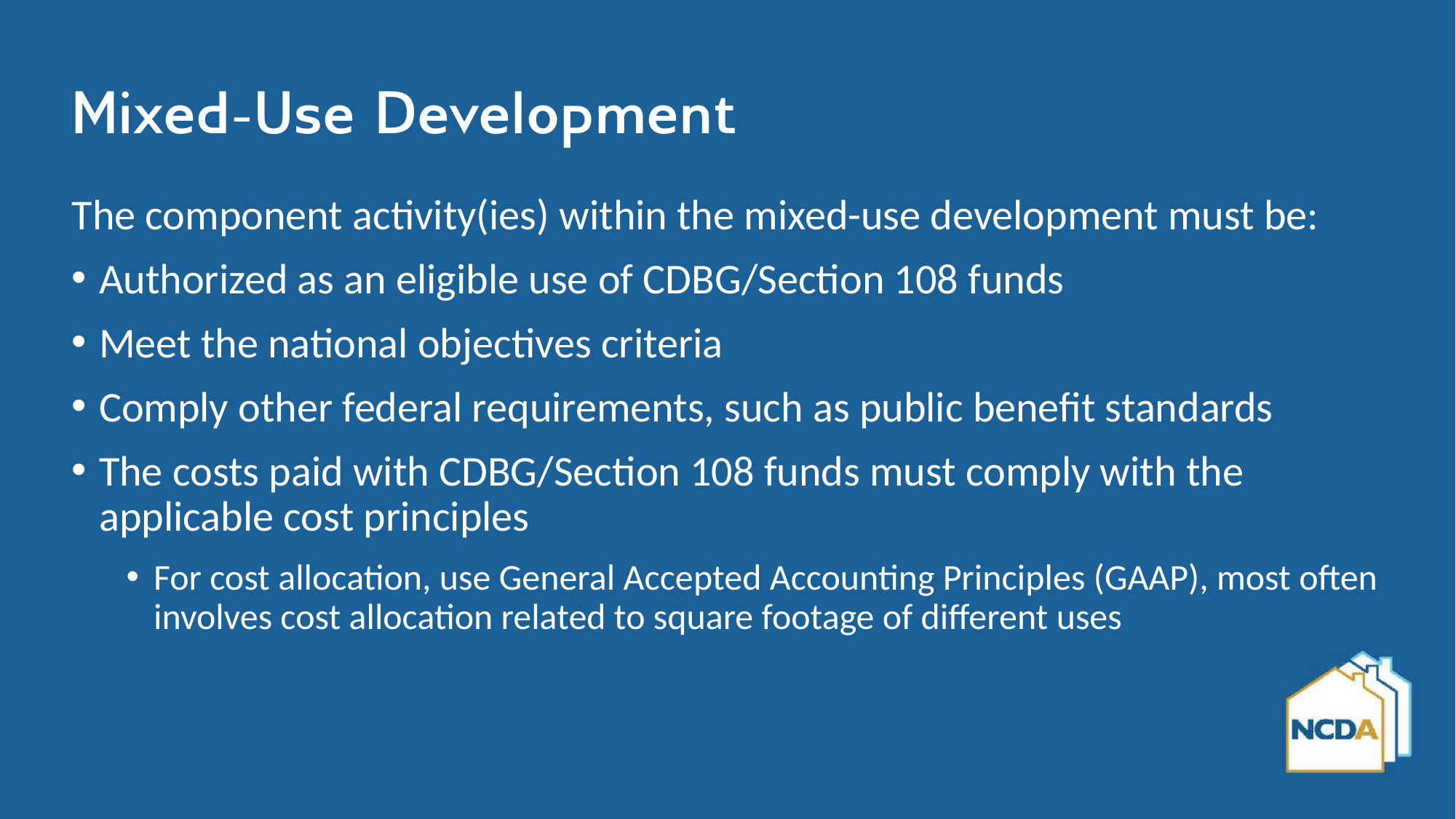

Mixed-Use Development
The component activity(ies) within the mixed-use development must be:
Authorized as an eligible use of CDBG/Section 108 funds
Meet the national objectives criteria
Comply other federal requirements, such as public benefit standards
The costs paid with CDBG/Section 108 funds must comply with the applicable cost principles
For cost allocation, use General Accepted Accounting Principles (GAAP), most often involves cost allocation related to square footage of different uses